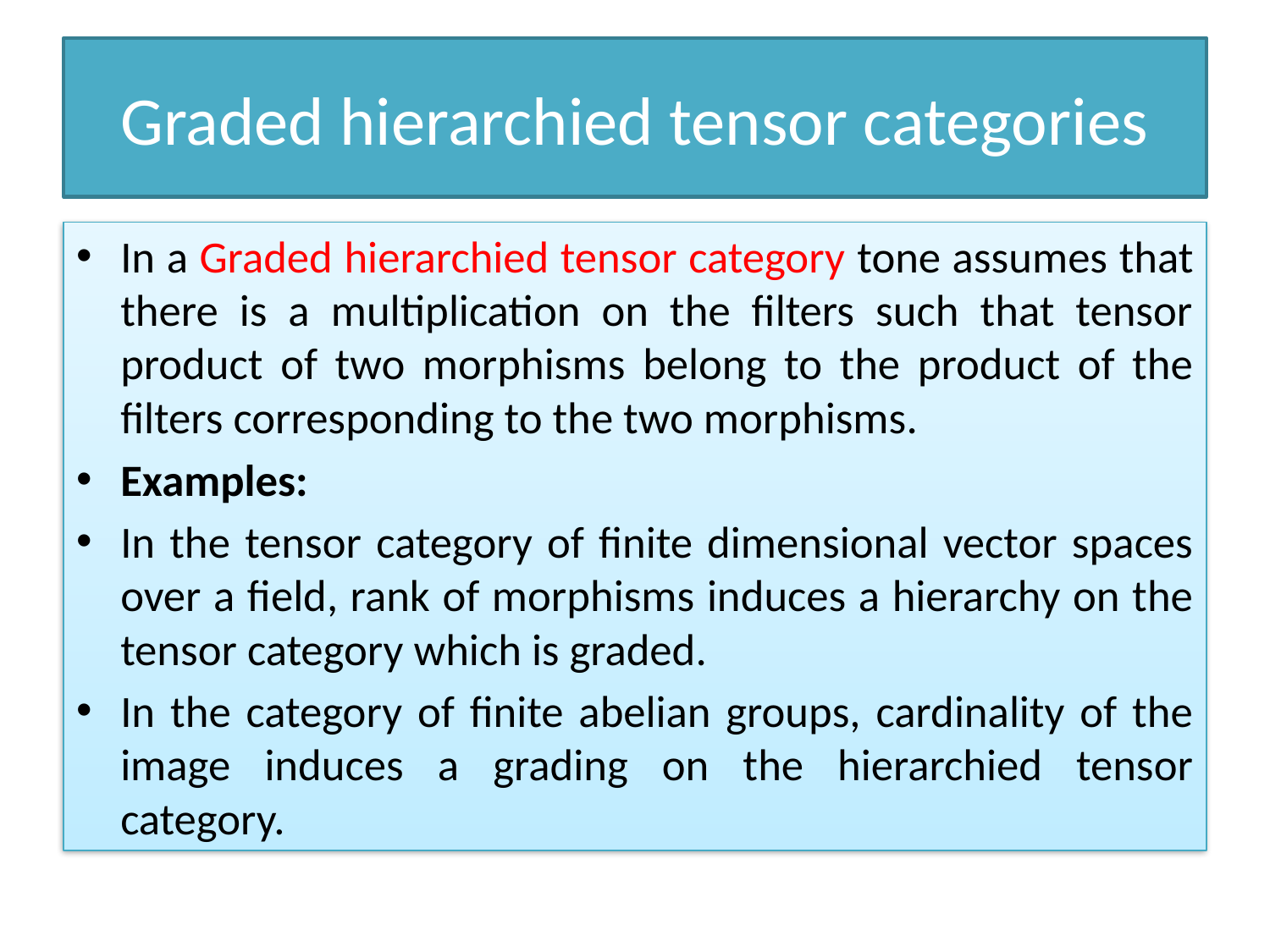

# Graded hierarchied tensor categories
In a Graded hierarchied tensor category tone assumes that there is a multiplication on the filters such that tensor product of two morphisms belong to the product of the filters corresponding to the two morphisms.
Examples:
In the tensor category of finite dimensional vector spaces over a field, rank of morphisms induces a hierarchy on the tensor category which is graded.
In the category of finite abelian groups, cardinality of the image induces a grading on the hierarchied tensor category.